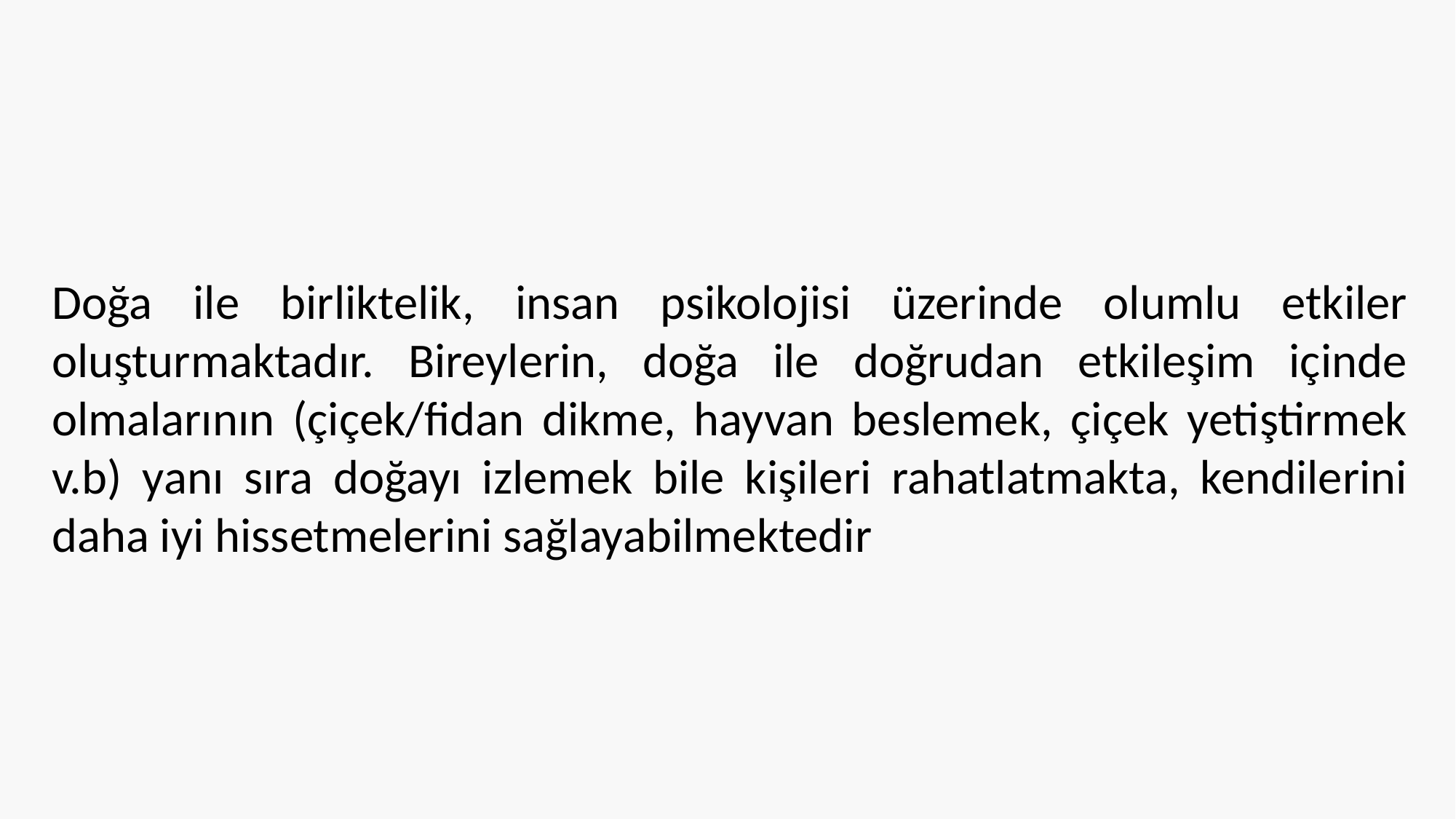

Doğa ile birliktelik, insan psikolojisi üzerinde olumlu etkiler oluşturmaktadır. Bireylerin, doğa ile doğrudan etkileşim içinde olmalarının (çiçek/fidan dikme, hayvan beslemek, çiçek yetiştirmek v.b) yanı sıra doğayı izlemek bile kişileri rahatlatmakta, kendilerini daha iyi hissetmelerini sağlayabilmektedir